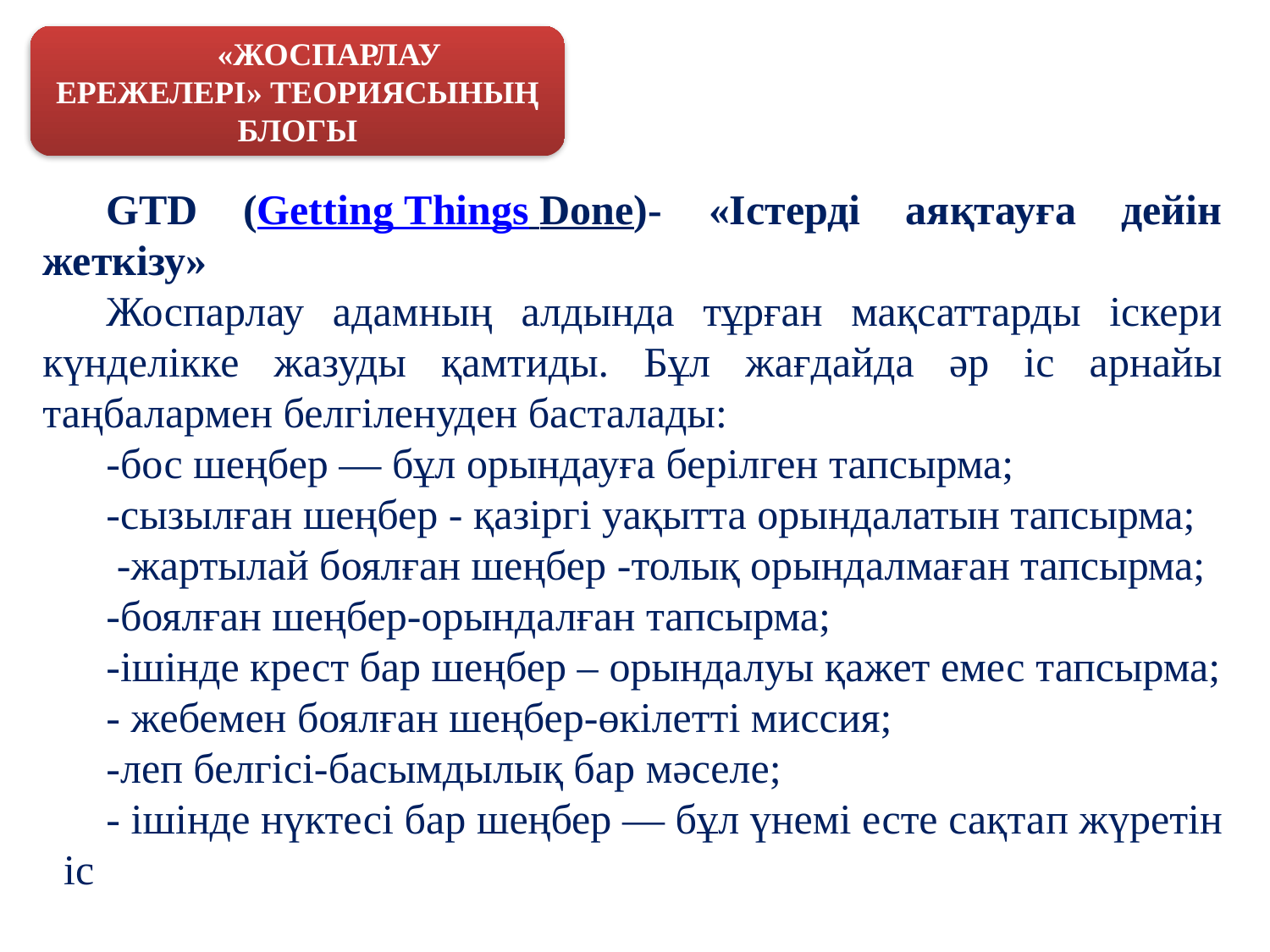

«ЖОСПАРЛАУ ЕРЕЖЕЛЕРІ» ТЕОРИЯСЫНЫҢ БЛОГЫ
GTD (Getting Things Done)- «Істерді аяқтауға дейін жеткізу»
Жоспарлау адамның алдында тұрған мақсаттарды іскери күнделікке жазуды қамтиды. Бұл жағдайда әр іс арнайы таңбалармен белгіленуден басталады:
-бос шеңбер — бұл орындауға берілген тапсырма;
-сызылған шеңбер - қазіргі уақытта орындалатын тапсырма;
 -жартылай боялған шеңбер -толық орындалмаған тапсырма;
-боялған шеңбер-орындалған тапсырма;
-ішінде крест бар шеңбер – орындалуы қажет емес тапсырма;
- жебемен боялған шеңбер-өкілетті миссия;
-леп белгісі-басымдылық бар мәселе;
- ішінде нүктесі бар шеңбер — бұл үнемі есте сақтап жүретін   іс